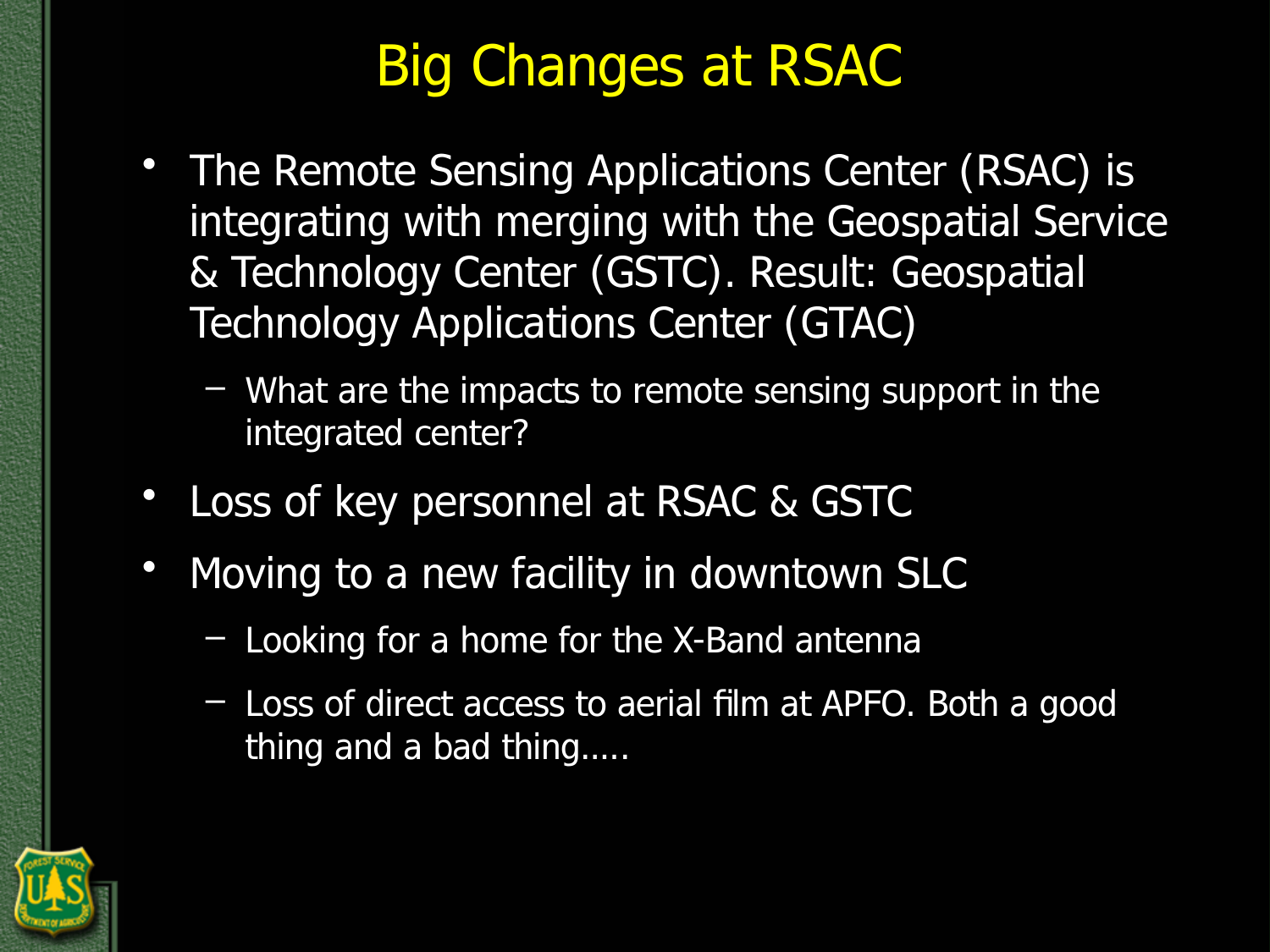

Big Changes at RSAC
The Remote Sensing Applications Center (RSAC) is integrating with merging with the Geospatial Service & Technology Center (GSTC). Result: Geospatial Technology Applications Center (GTAC)
What are the impacts to remote sensing support in the integrated center?
Loss of key personnel at RSAC & GSTC
Moving to a new facility in downtown SLC
Looking for a home for the X-Band antenna
Loss of direct access to aerial film at APFO. Both a good thing and a bad thing…..